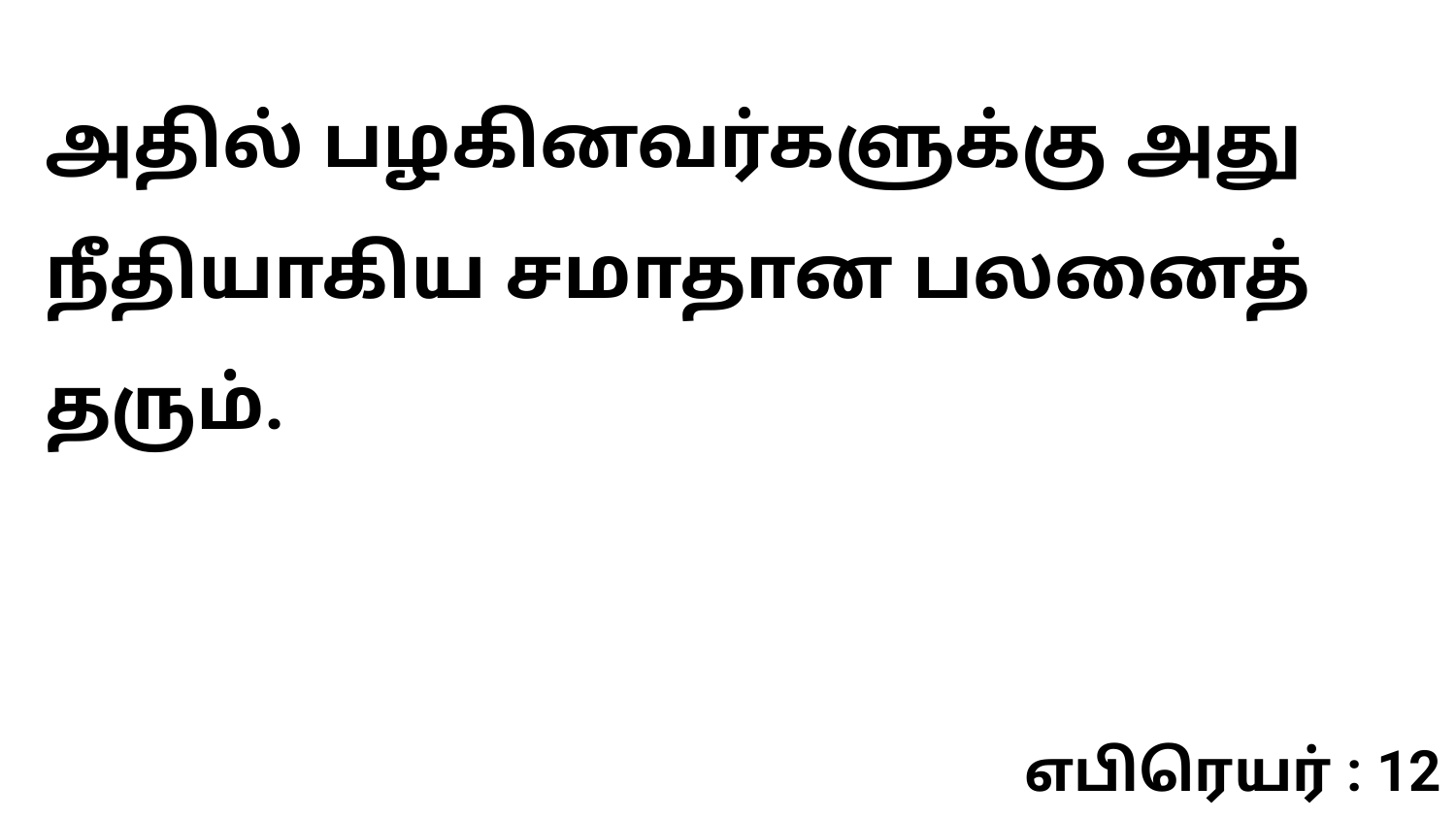

அதில் பழகினவர்களுக்கு அது நீதியாகிய சமாதான பலனைத் தரும்.
எபிரெயர் : 12